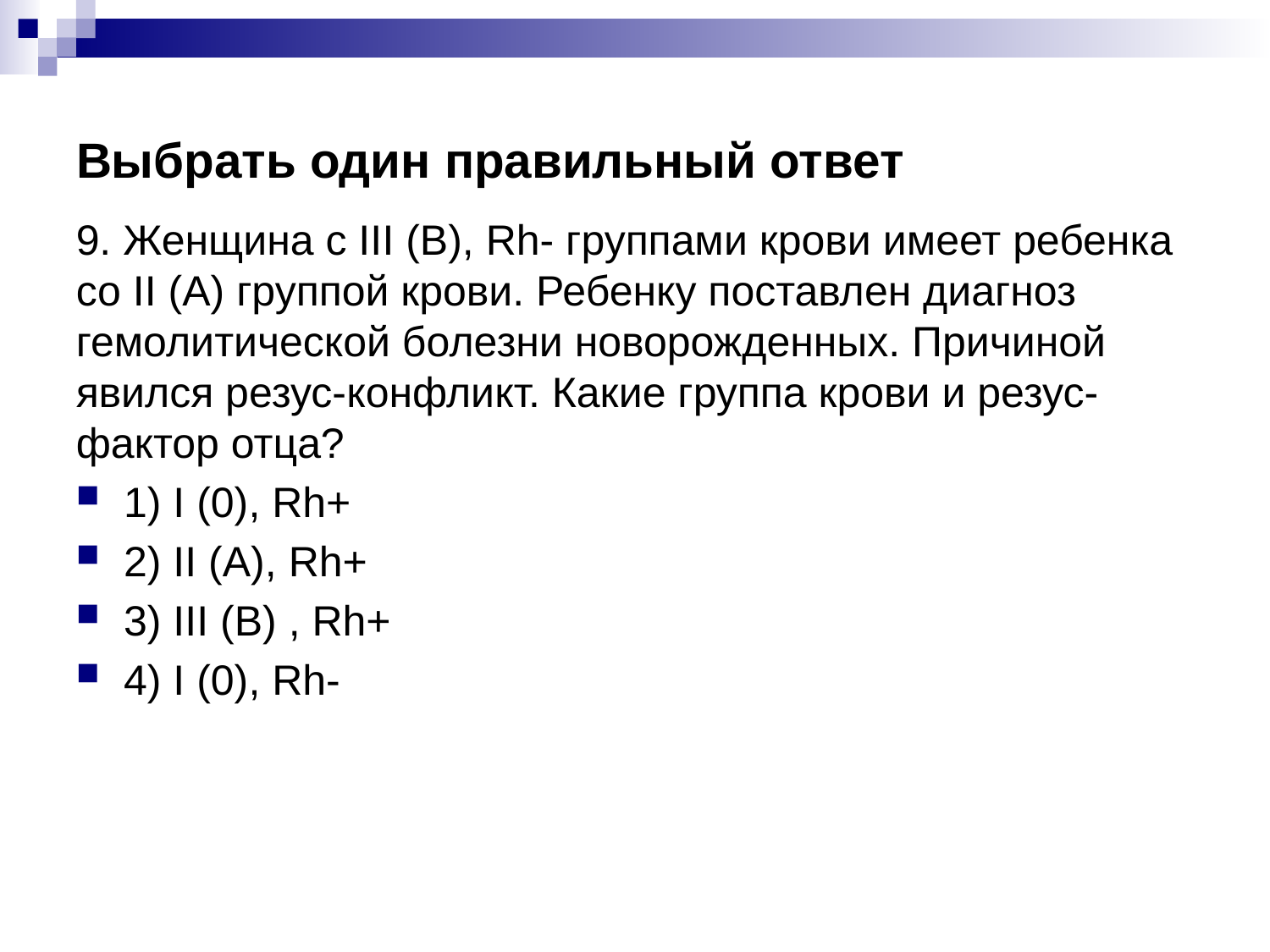

# Выбрать один правильный ответ
9. Женщина с III (В), Rh- группами крови имеет ребенка со II (А) группой крови. Ребенку поставлен диагноз гемолитической болезни новорожденных. Причиной явился резус-конфликт. Какие группа крови и резус-фактор отца?
1) I (0), Rh+
2) II (А), Rh+
3) III (B) , Rh+
4) I (0), Rh-